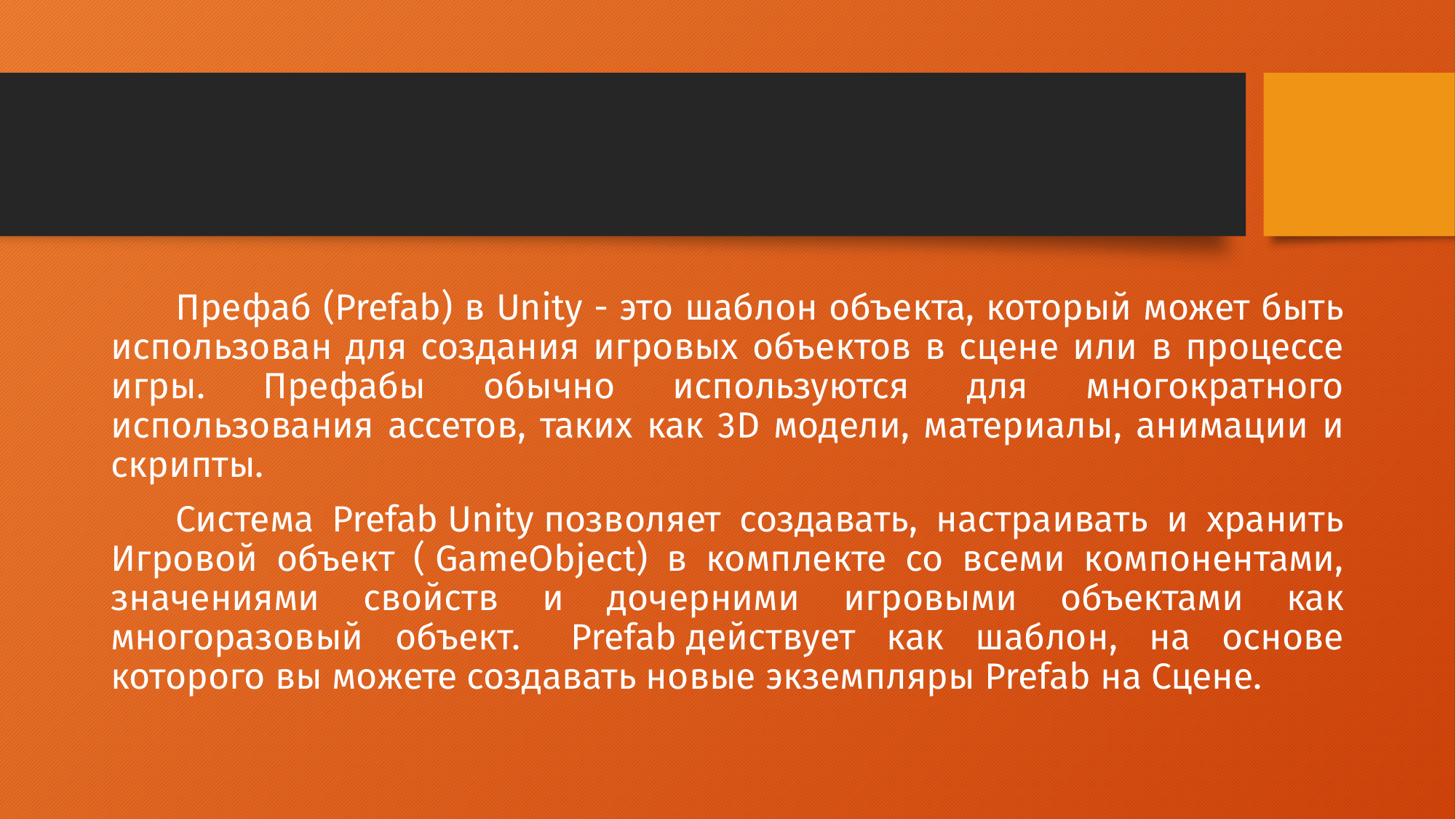

Префаб (Prefab) в Unity - это шаблон объекта, который может быть использован для создания игровых объектов в сцене или в процессе игры. Префабы обычно используются для многократного использования ассетов, таких как 3D модели, материалы, анимации и скрипты.
Система Prefab Unity позволяет создавать, настраивать и хранить Игровой объект ( GameObject) в комплекте со всеми компонентами, значениями свойств и дочерними игровыми объектами как многоразовый объект.   Prefab действует как шаблон, на основе которого вы можете создавать новые экземпляры Prefab на Сцене.